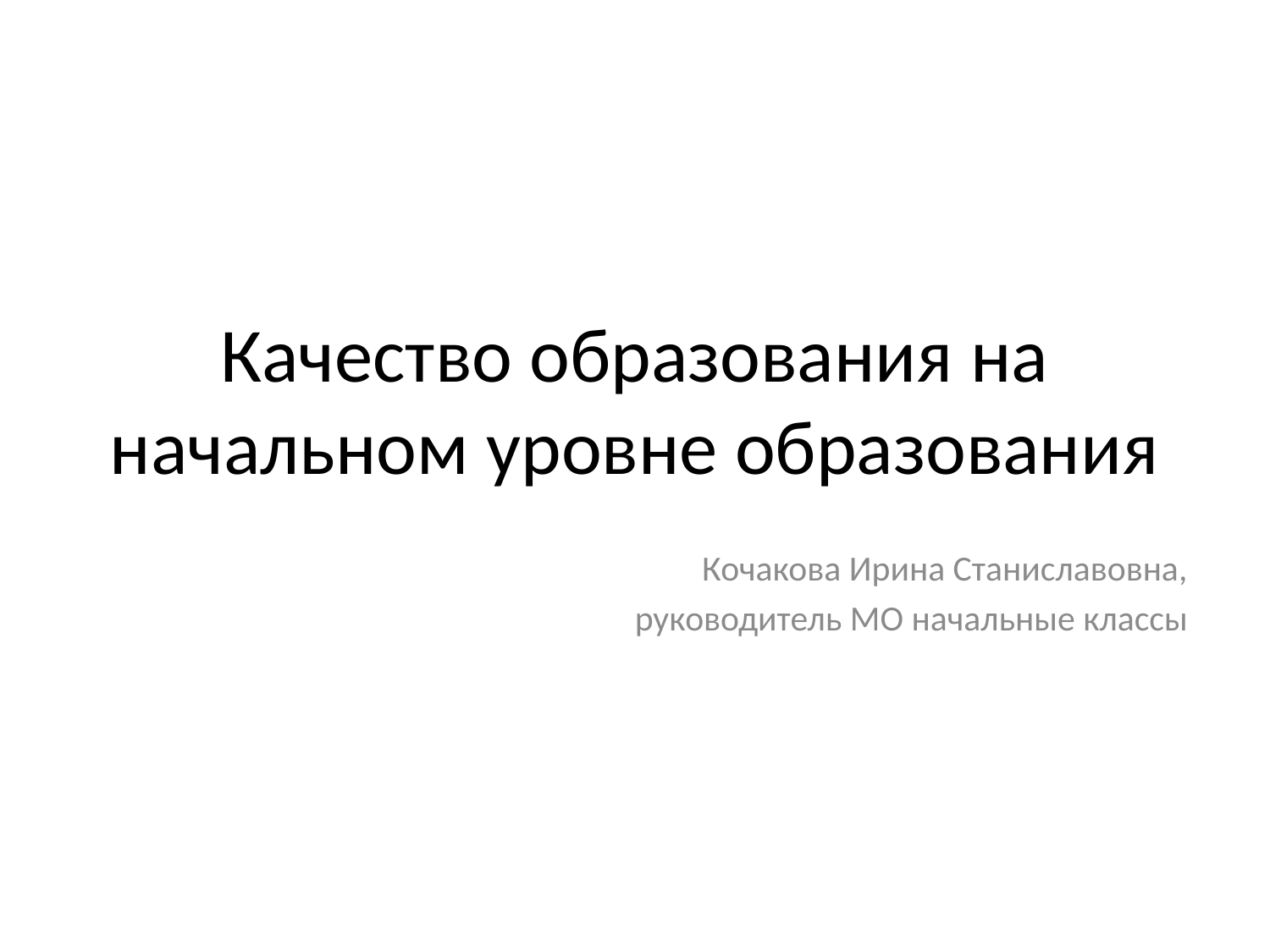

# Качество образования на начальном уровне образования
Кочакова Ирина Станиславовна,
 руководитель МО начальные классы